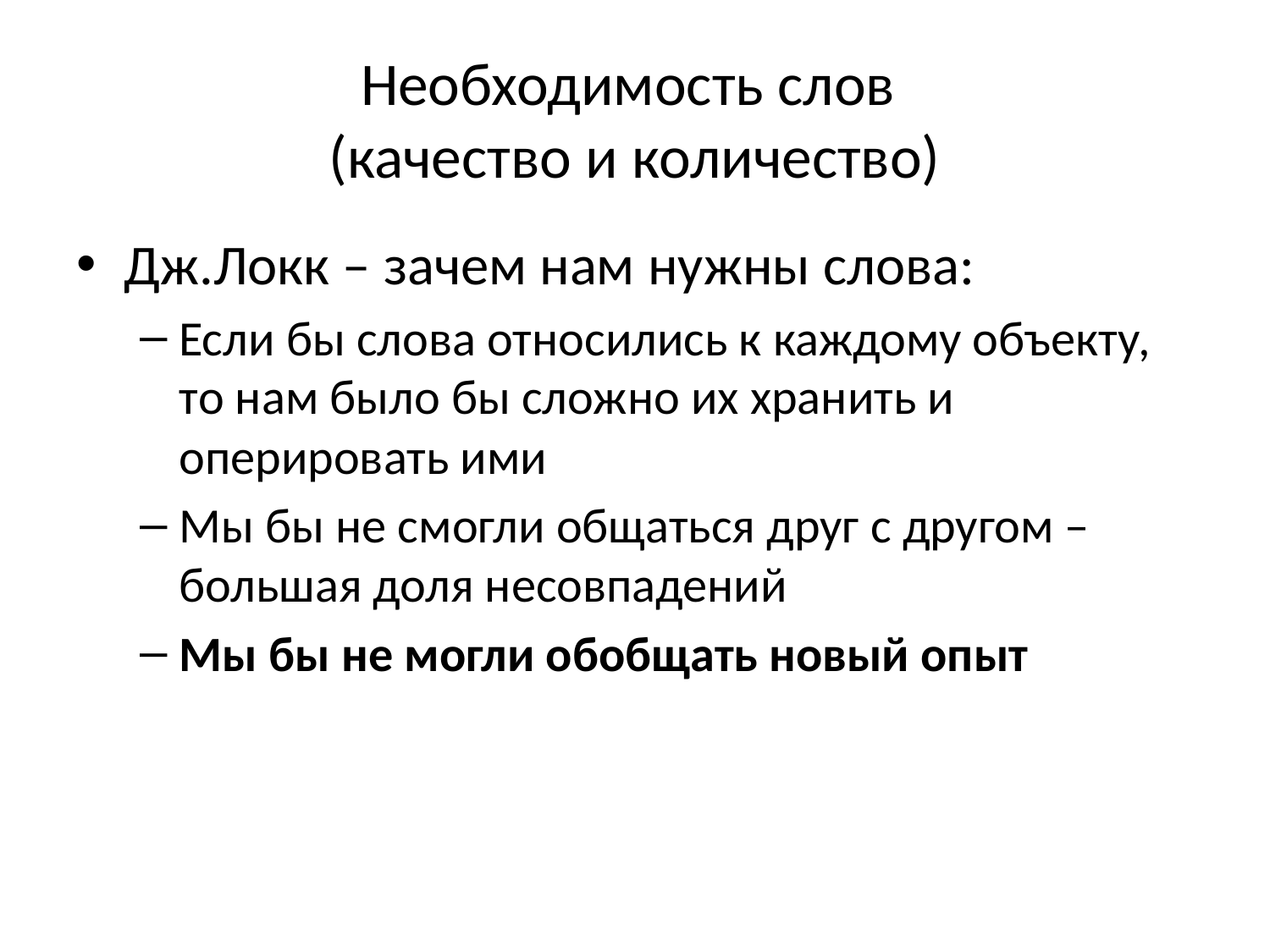

# Необходимость слов (качество и количество)
Дж.Локк – зачем нам нужны слова:
Если бы слова относились к каждому объекту, то нам было бы сложно их хранить и оперировать ими
Мы бы не смогли общаться друг с другом – большая доля несовпадений
Мы бы не могли обобщать новый опыт